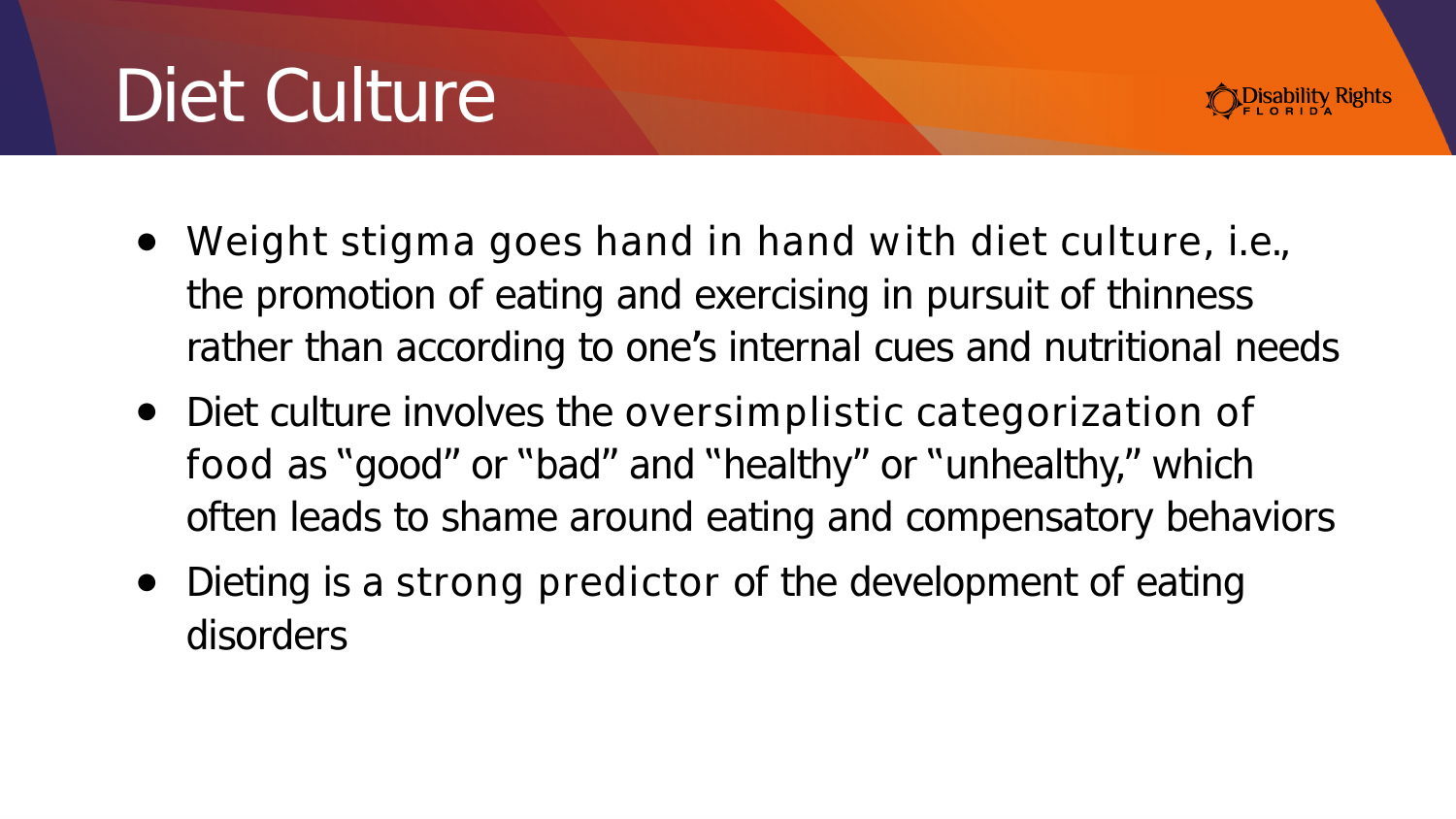

# Diet Culture
Weight stigma goes hand in hand with diet culture, i.e., the promotion of eating and exercising in pursuit of thinness rather than according to one’s internal cues and nutritional needs
Diet culture involves the oversimplistic categorization of food as “good” or “bad” and “healthy” or “unhealthy,” which often leads to shame around eating and compensatory behaviors
Dieting is a strong predictor of the development of eating disorders